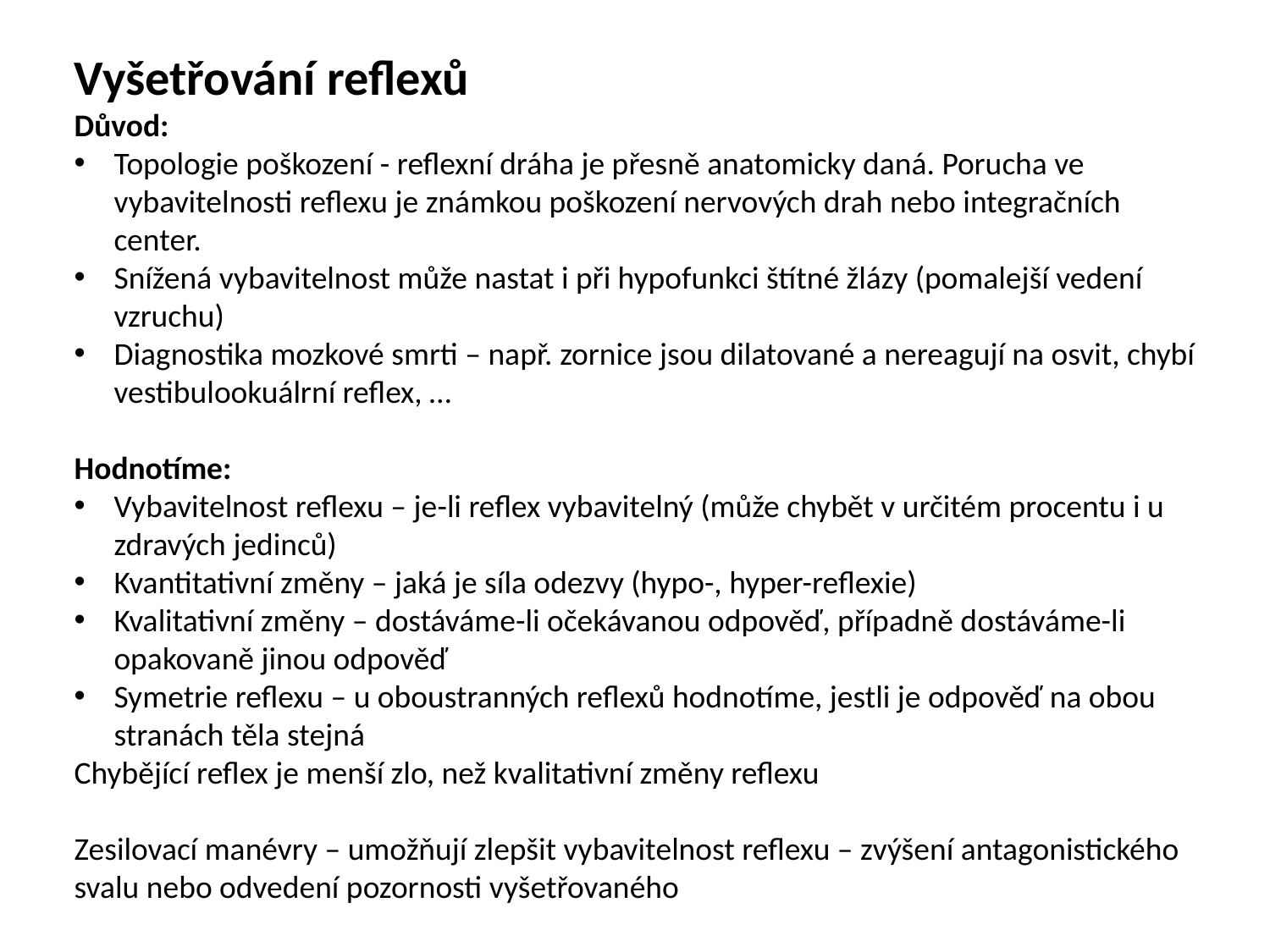

Vyšetřování reflexů
Důvod:
Topologie poškození - reflexní dráha je přesně anatomicky daná. Porucha ve vybavitelnosti reflexu je známkou poškození nervových drah nebo integračních center.
Snížená vybavitelnost může nastat i při hypofunkci štítné žlázy (pomalejší vedení vzruchu)
Diagnostika mozkové smrti – např. zornice jsou dilatované a nereagují na osvit, chybí vestibulookuálrní reflex, …

Hodnotíme:
Vybavitelnost reflexu – je-li reflex vybavitelný (může chybět v určitém procentu i u zdravých jedinců)
Kvantitativní změny – jaká je síla odezvy (hypo-, hyper-reflexie)
Kvalitativní změny – dostáváme-li očekávanou odpověď, případně dostáváme-li opakovaně jinou odpověď
Symetrie reflexu – u oboustranných reflexů hodnotíme, jestli je odpověď na obou stranách těla stejná
Chybějící reflex je menší zlo, než kvalitativní změny reflexu

Zesilovací manévry – umožňují zlepšit vybavitelnost reflexu – zvýšení antagonistického svalu nebo odvedení pozornosti vyšetřovaného